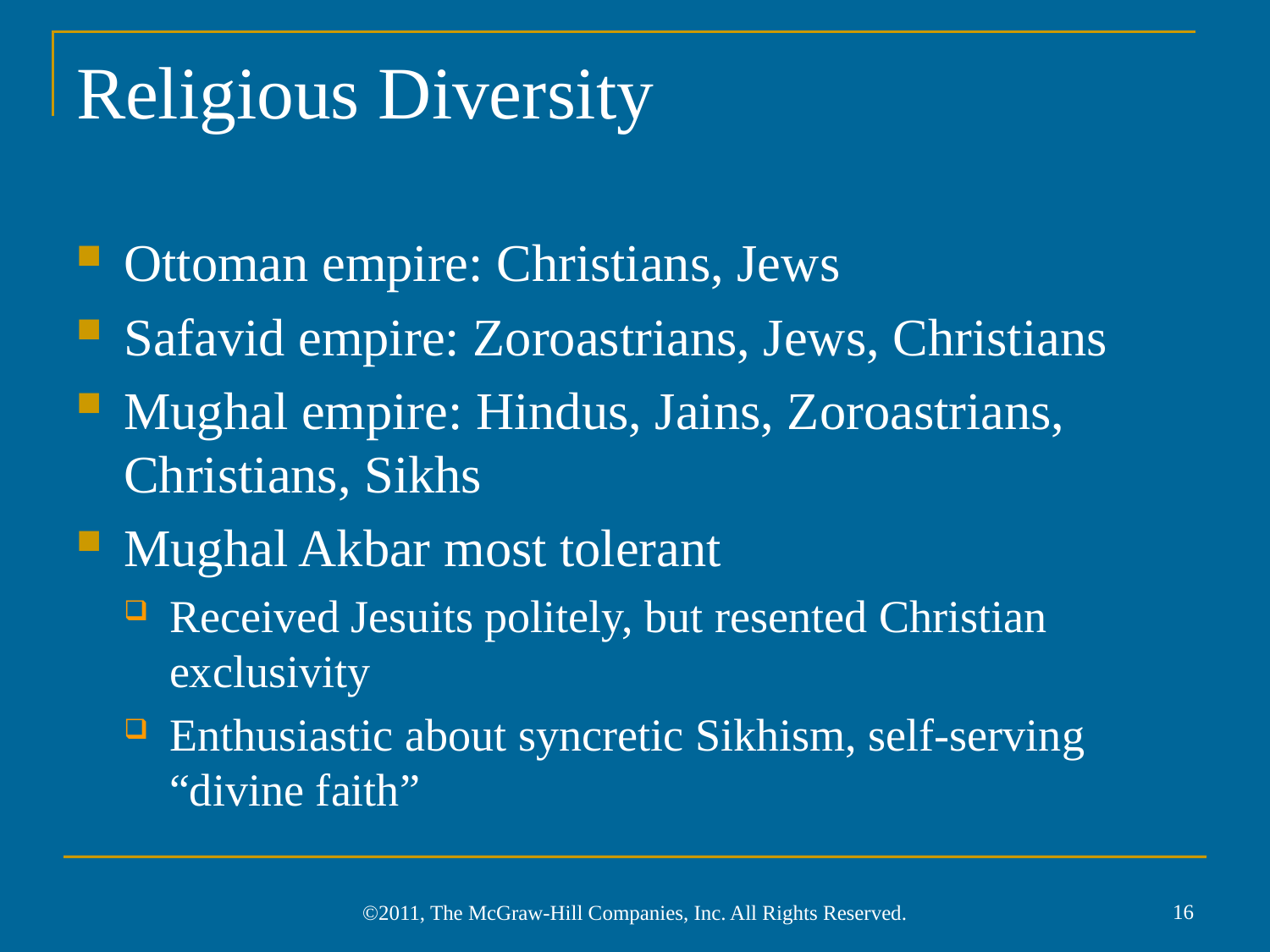

# Religious Diversity
Ottoman empire: Christians, Jews
Safavid empire: Zoroastrians, Jews, Christians
Mughal empire: Hindus, Jains, Zoroastrians, Christians, Sikhs
Mughal Akbar most tolerant
Received Jesuits politely, but resented Christian exclusivity
Enthusiastic about syncretic Sikhism, self-serving “divine faith”

16
©2011, The McGraw-Hill Companies, Inc. All Rights Reserved.